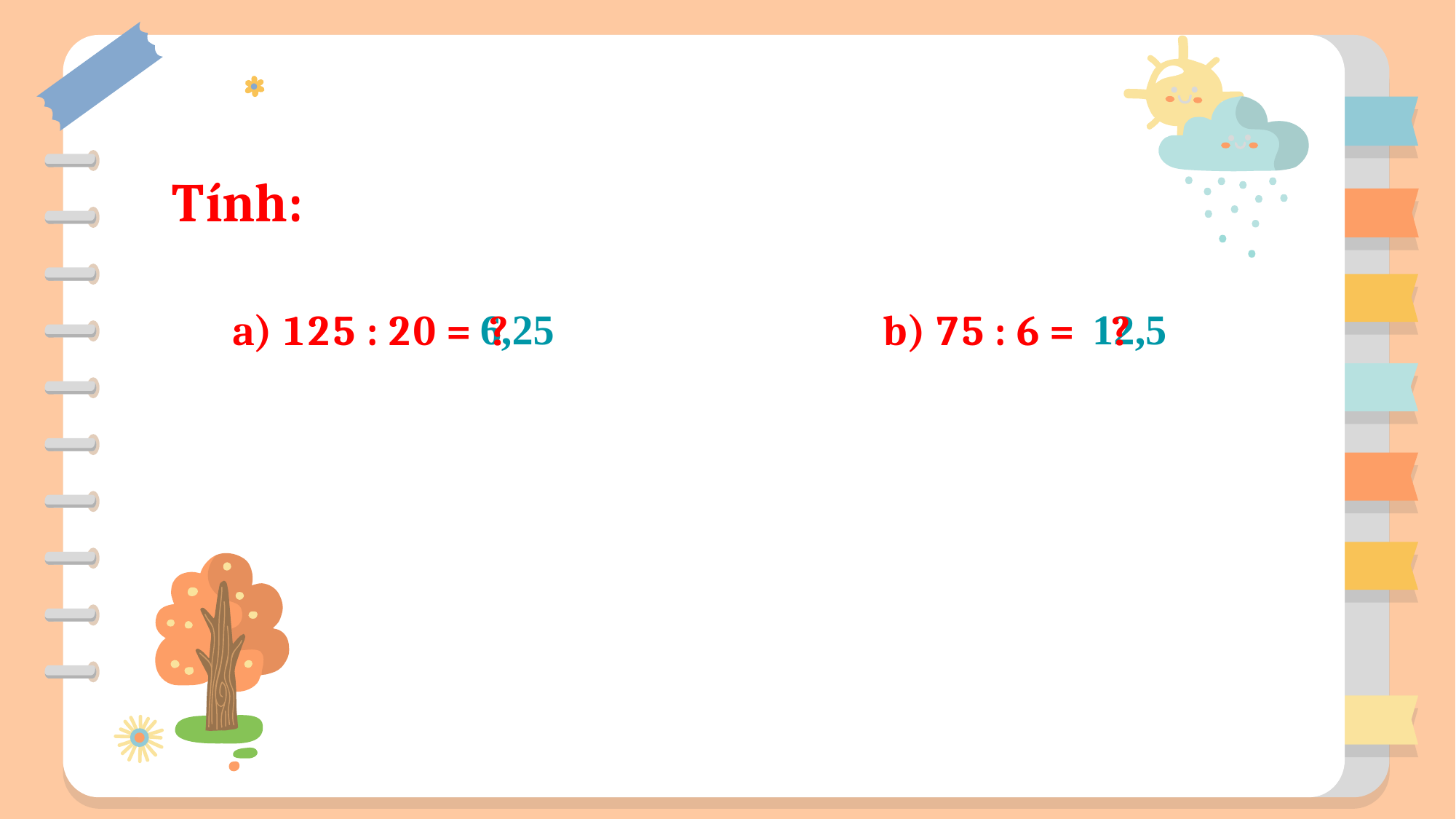

Tính:
6,25
12,5
?
a) 125 : 20 =
?
b) 75 : 6 =